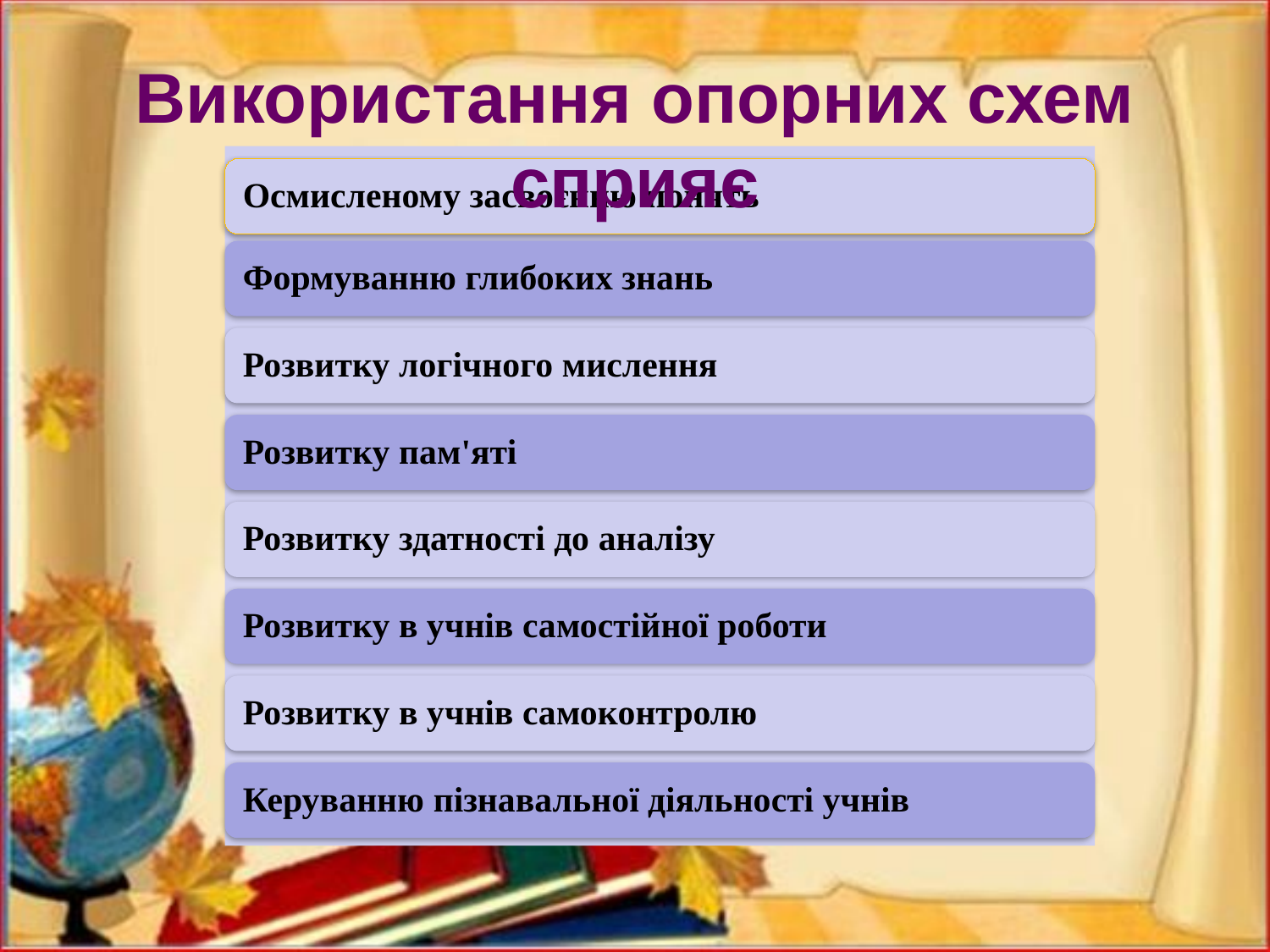

Використання опорних схем сприяє
Осмисленому засвоєнню понять
Формуванню глибоких знань
Розвитку логічного мислення
Розвитку пам'яті
Розвитку здатності до аналізу
Розвитку в учнів самостійної роботи
Розвитку в учнів самоконтролю
Керуванню пізнавальної діяльності учнів